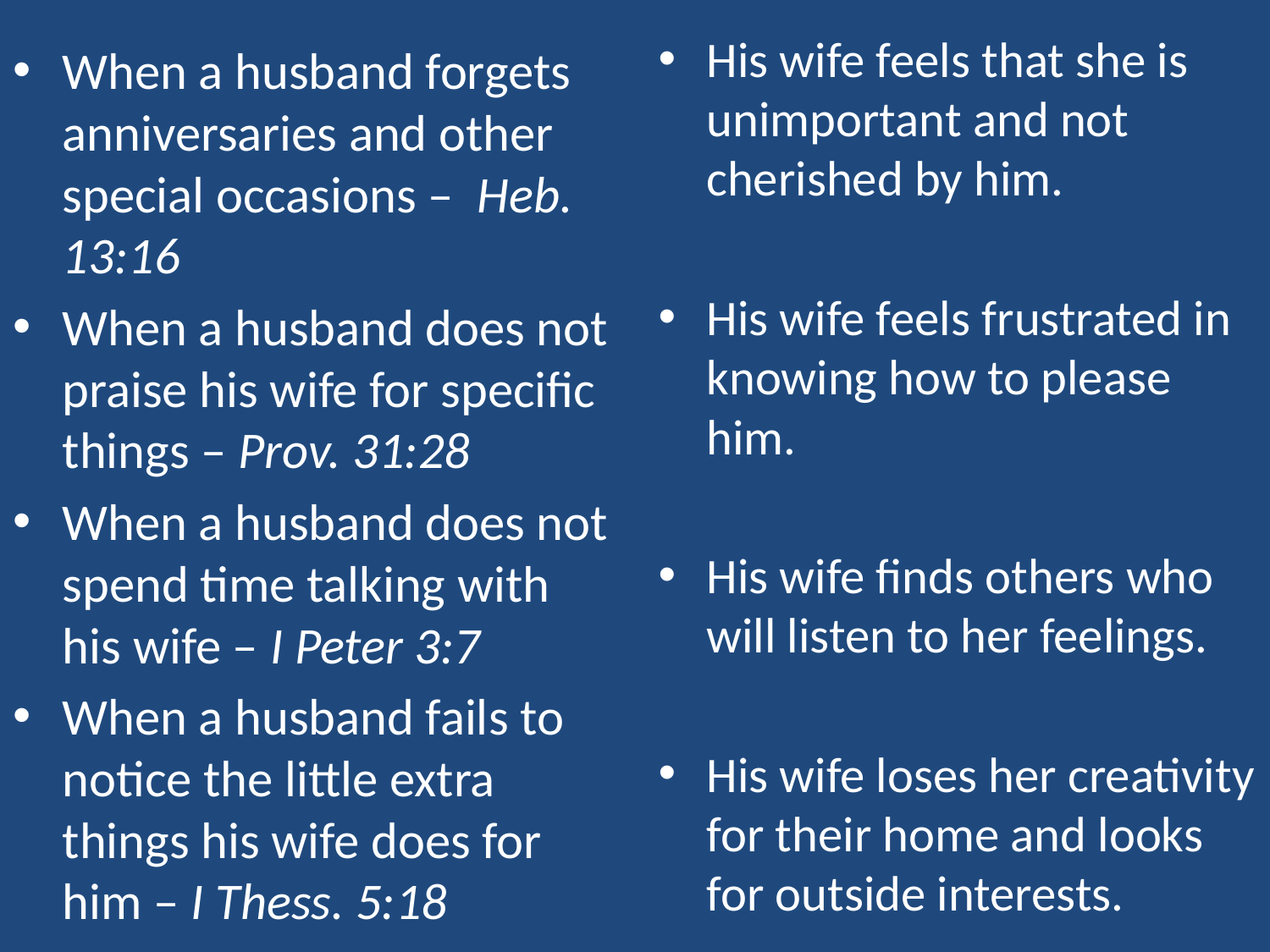

His wife feels that she is unimportant and not cherished by him.

His wife feels frustrated in knowing how to please him.

His wife finds others who will listen to her feelings.

His wife loses her creativity for their home and looks for outside interests.
When a husband forgets anniversaries and other special occasions –  Heb. 13:16
When a husband does not praise his wife for specific things – Prov. 31:28
When a husband does not spend time talking with his wife – I Peter 3:7
When a husband fails to notice the little extra things his wife does for him – I Thess. 5:18